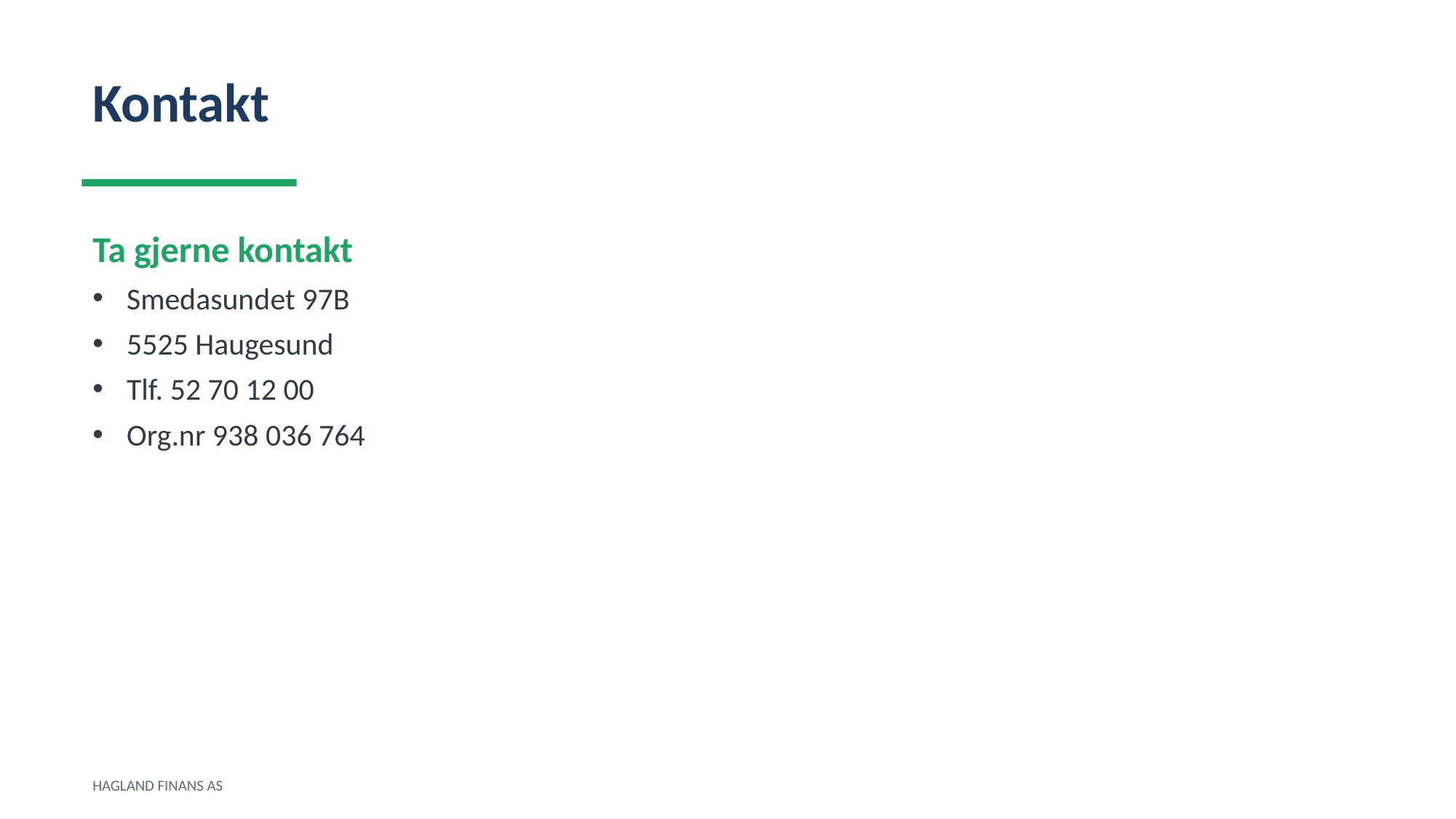

Kontakt

Ta gjerne kontakt
Smedasundet 97B
5525 Haugesund
Tlf. 52 70 12 00
Org.nr 938 036 764
HAGLAND FINANS AS